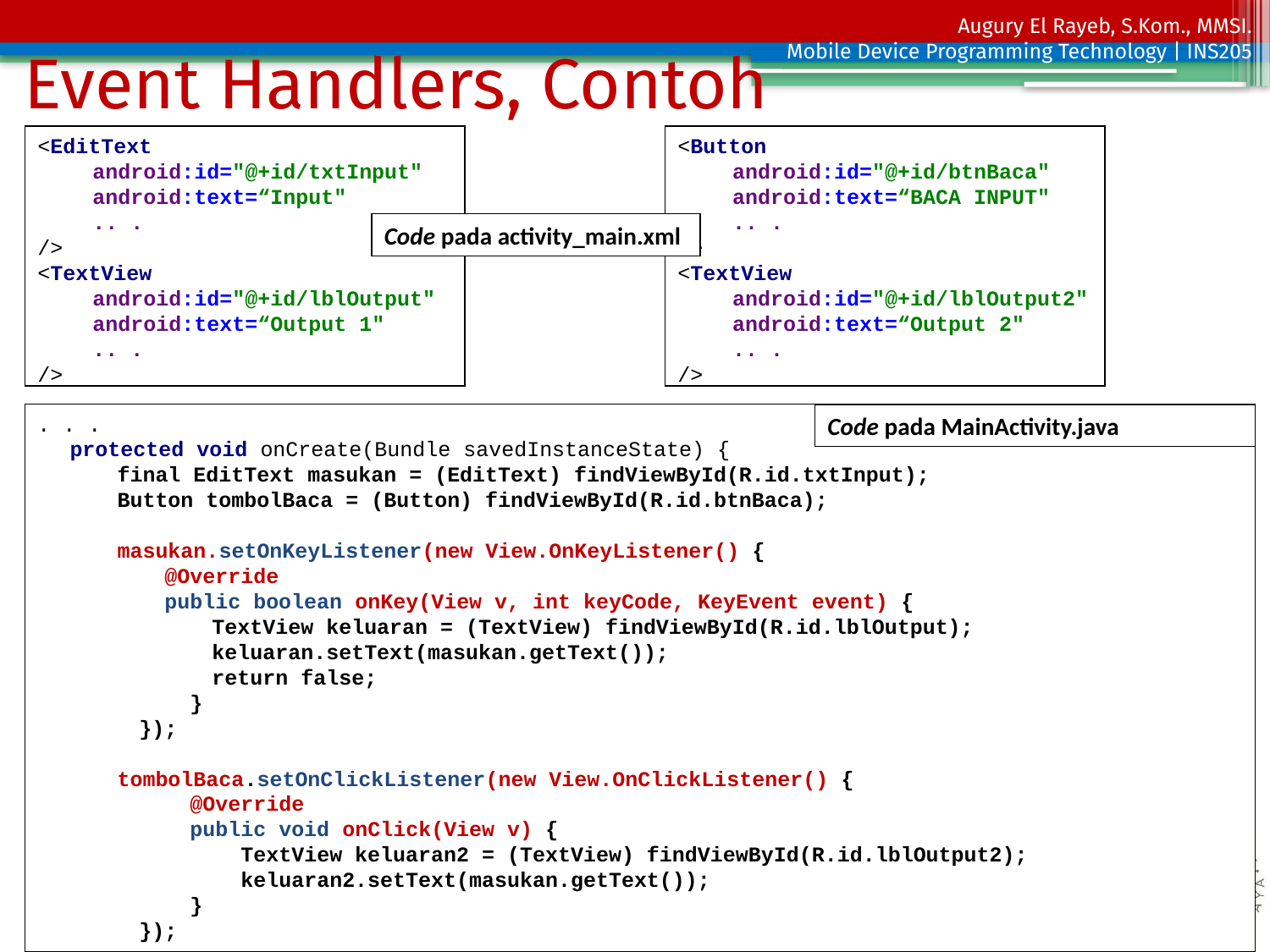

# Event Handlers, Contoh
<EditText
	android:id="@+id/txtInput"
	android:text=“Input"
	.. .
/>
<TextView
	android:id="@+id/lblOutput"
	android:text=“Output 1"
	.. .
/>
<Button
	android:id="@+id/btnBaca"
	android:text=“BACA INPUT"
	.. .
/>
<TextView
	android:id="@+id/lblOutput2"
	android:text=“Output 2"
	.. .
/>
Code pada activity_main.xml
. . .
	protected void onCreate(Bundle savedInstanceState) {
		final EditText masukan = (EditText) findViewById(R.id.txtInput);
		Button tombolBaca = (Button) findViewById(R.id.btnBaca);

		masukan.setOnKeyListener(new View.OnKeyListener() {
			@Override
			public boolean onKey(View v, int keyCode, KeyEvent event) {
				TextView keluaran = (TextView) findViewById(R.id.lblOutput);
				keluaran.setText(masukan.getText());
				return false;
            }
        });

		tombolBaca.setOnClickListener(new View.OnClickListener() {
            @Override
            public void onClick(View v) {
                TextView keluaran2 = (TextView) findViewById(R.id.lblOutput2);
                keluaran2.setText(masukan.getText());
            }
        });
Code pada MainActivity.java